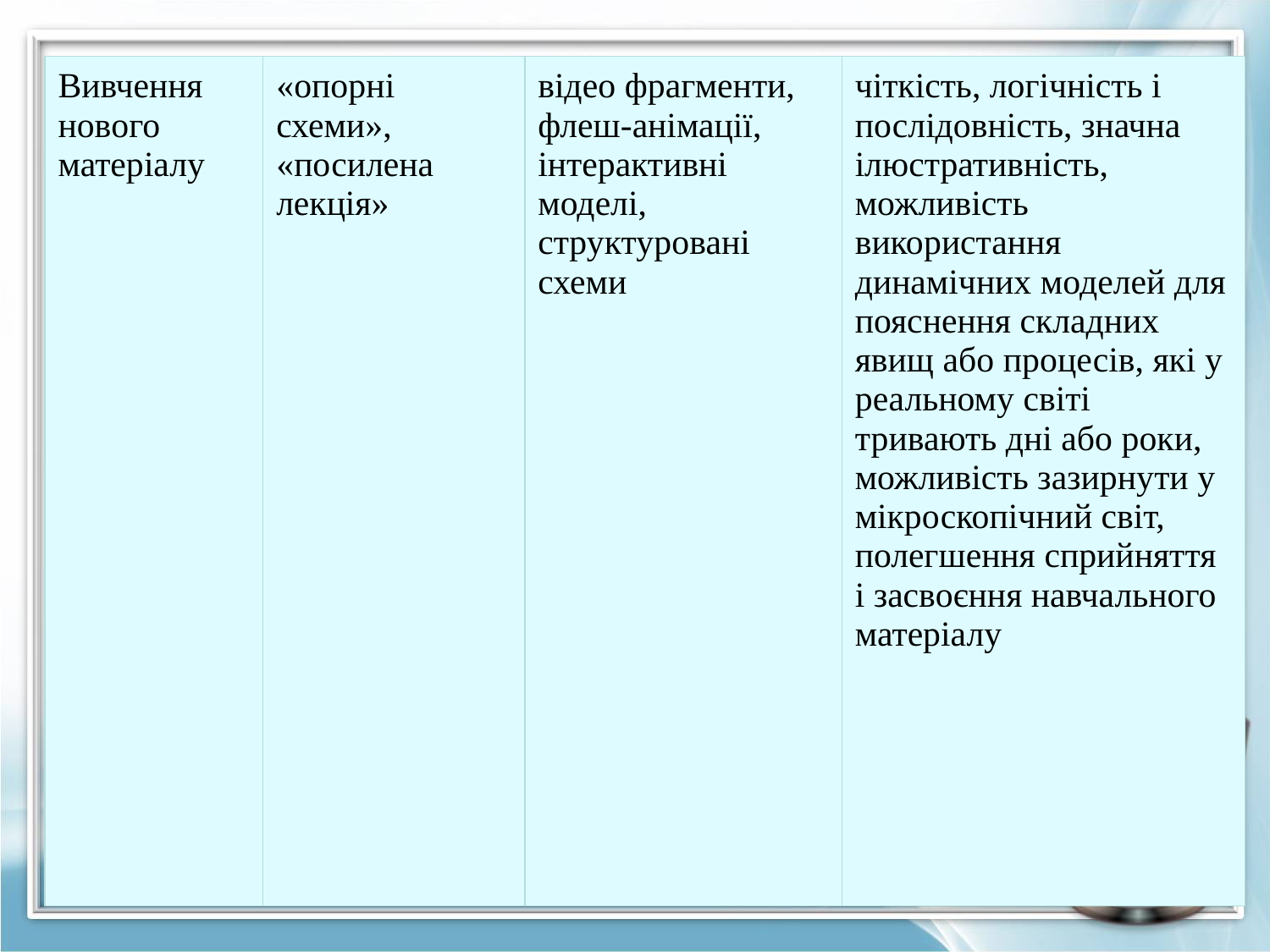

| Вивчення нового матеріалу | «опорні схеми», «посилена лекція» | відео фрагменти, флеш-анімації, інтерактивні моделі, структуровані схеми | чіткість, логічність і послідовність, значна ілюстративність, можливість використання динамічних моделей для пояснення складних явищ або процесів, які у реальному світі тривають дні або роки, можливість зазирнути у мікроскопічний світ, полегшення сприйняття і засвоєння навчального матеріалу |
| --- | --- | --- | --- |